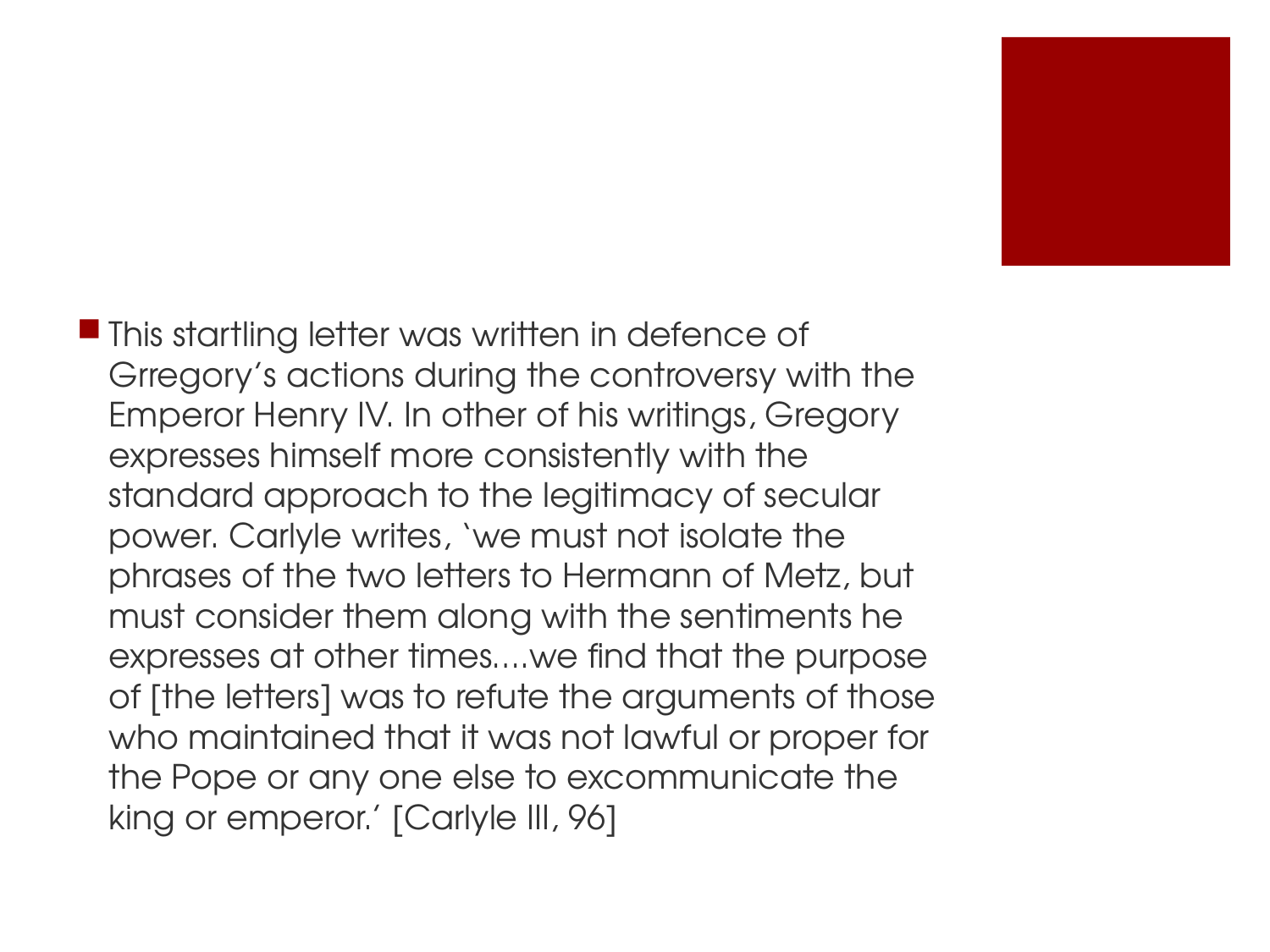

#
This startling letter was written in defence of Grregory’s actions during the controversy with the Emperor Henry IV. In other of his writings, Gregory expresses himself more consistently with the standard approach to the legitimacy of secular power. Carlyle writes, ‘we must not isolate the phrases of the two letters to Hermann of Metz, but must consider them along with the sentiments he expresses at other times….we find that the purpose of [the letters] was to refute the arguments of those who maintained that it was not lawful or proper for the Pope or any one else to excommunicate the king or emperor.’ [Carlyle III, 96]